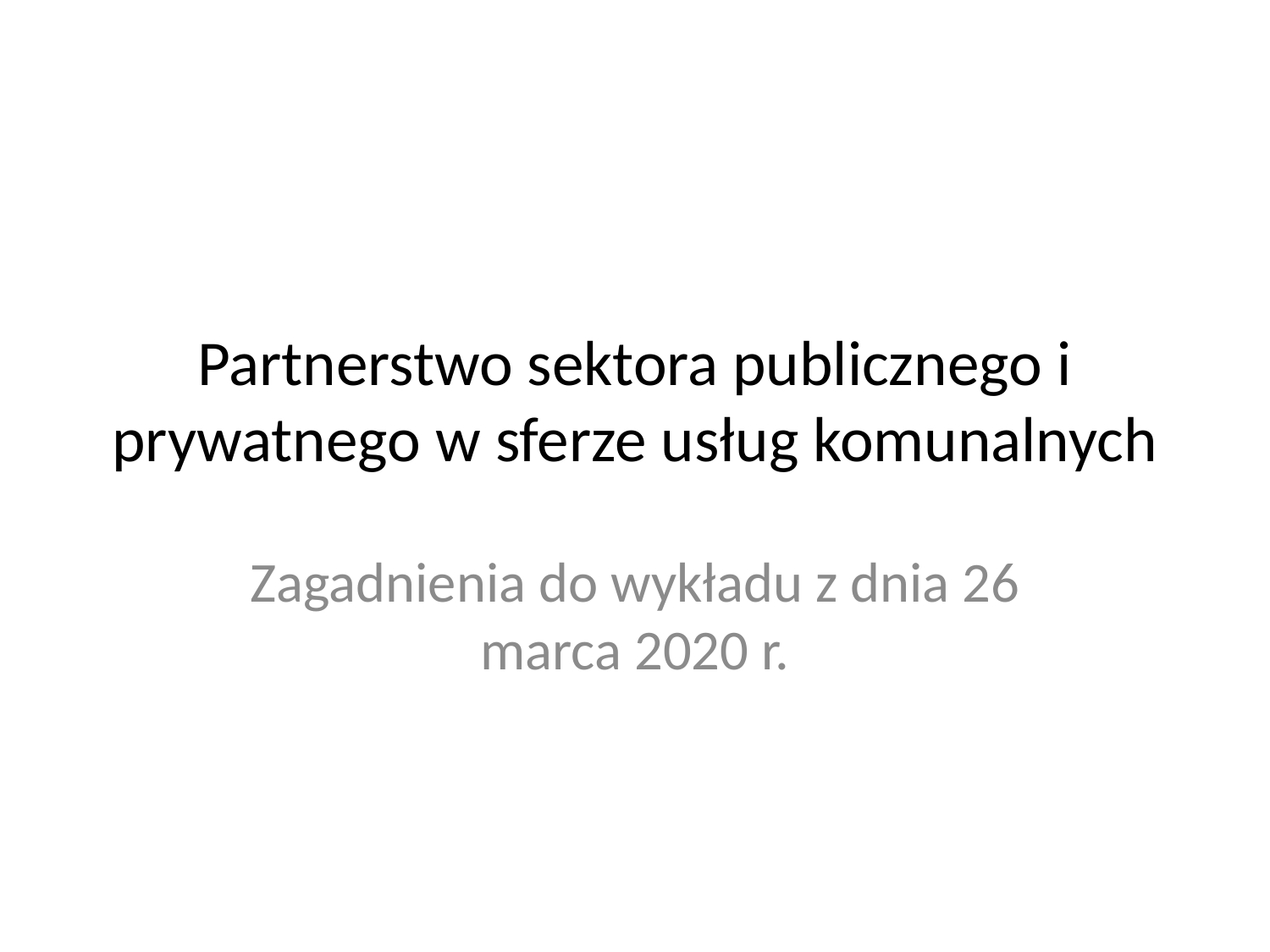

# Partnerstwo sektora publicznego i prywatnego w sferze usług komunalnych
Zagadnienia do wykładu z dnia 26 marca 2020 r.